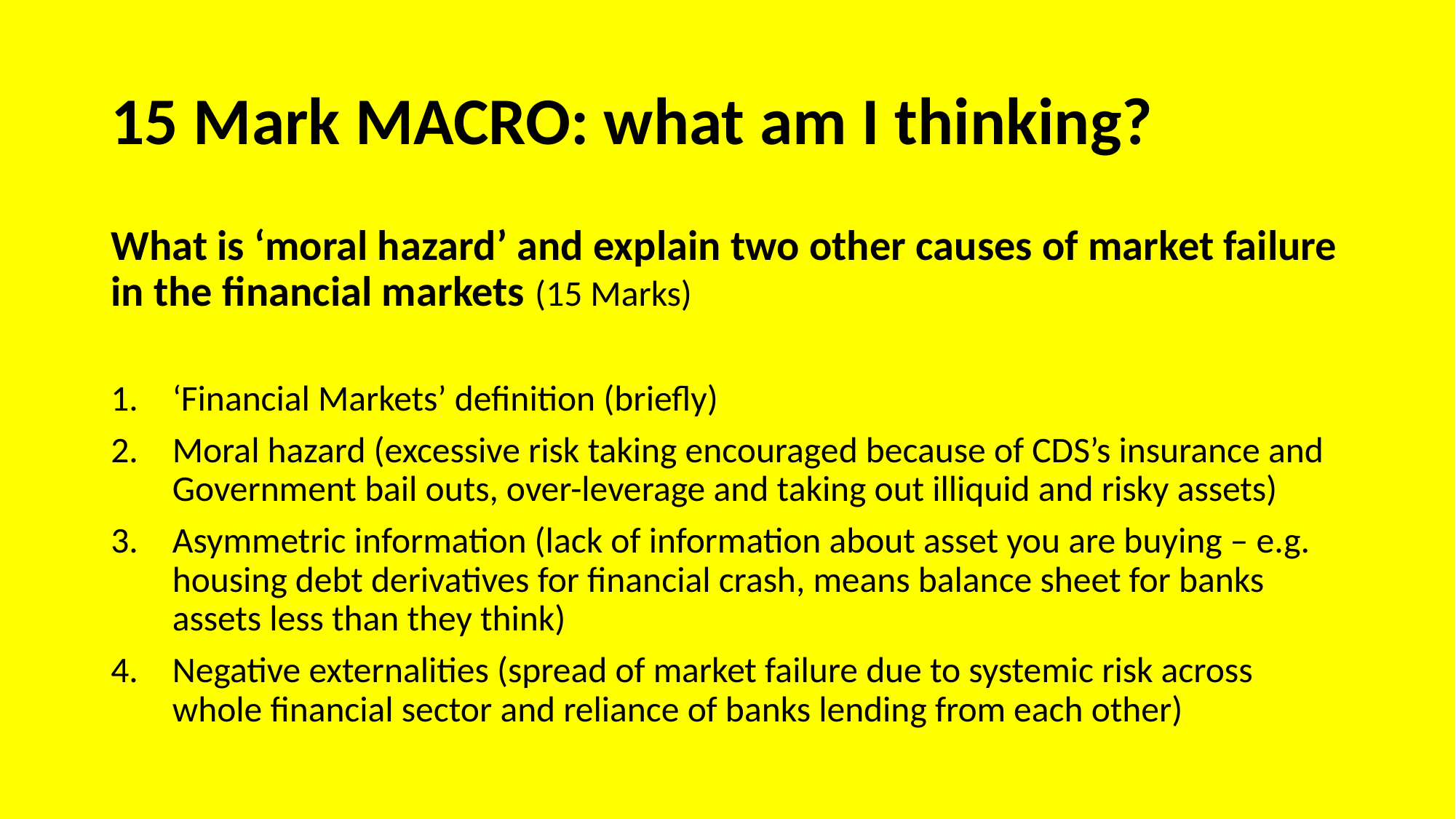

# 15 Mark MACRO: what am I thinking?
What is ‘moral hazard’ and explain two other causes of market failure in the financial markets (15 Marks)

‘Financial Markets’ definition (briefly)
Moral hazard (excessive risk taking encouraged because of CDS’s insurance and Government bail outs, over-leverage and taking out illiquid and risky assets)
Asymmetric information (lack of information about asset you are buying – e.g. housing debt derivatives for financial crash, means balance sheet for banks assets less than they think)
Negative externalities (spread of market failure due to systemic risk across whole financial sector and reliance of banks lending from each other)